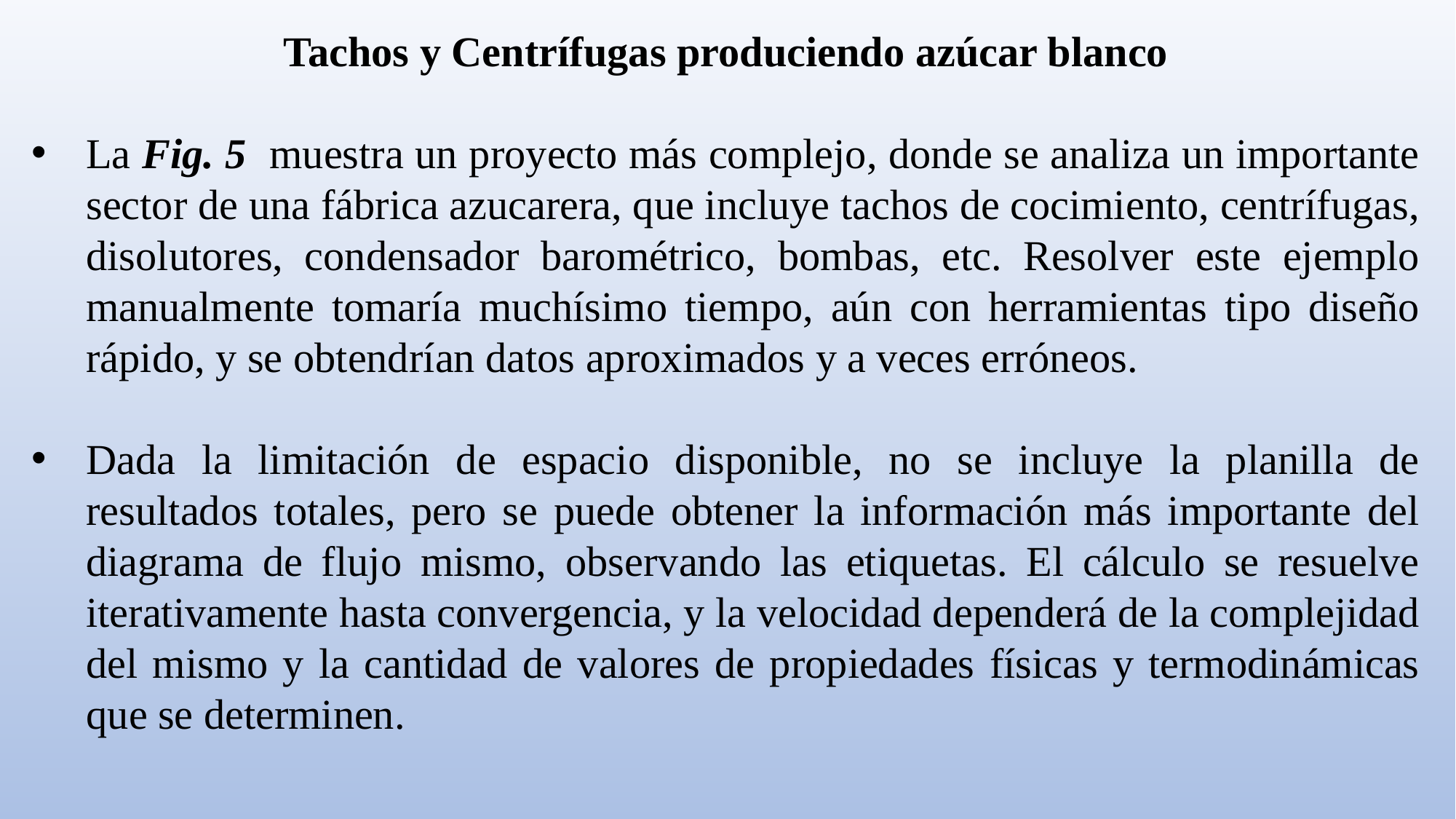

Tachos y Centrífugas produciendo azúcar blanco

La Fig. 5  muestra un proyecto más complejo, donde se analiza un importante sector de una fábrica azucarera, que incluye tachos de cocimiento, centrífugas, disolutores, condensador barométrico, bombas, etc. Resolver este ejemplo manualmente tomaría muchísimo tiempo, aún con herramientas tipo diseño rápido, y se obtendrían datos aproximados y a veces erróneos.

Dada la limitación de espacio disponible, no se incluye la planilla de resultados totales, pero se puede obtener la información más importante del diagrama de flujo mismo, observando las etiquetas. El cálculo se resuelve iterativamente hasta convergencia, y la velocidad dependerá de la complejidad del mismo y la cantidad de valores de propiedades físicas y termodinámicas que se determinen.